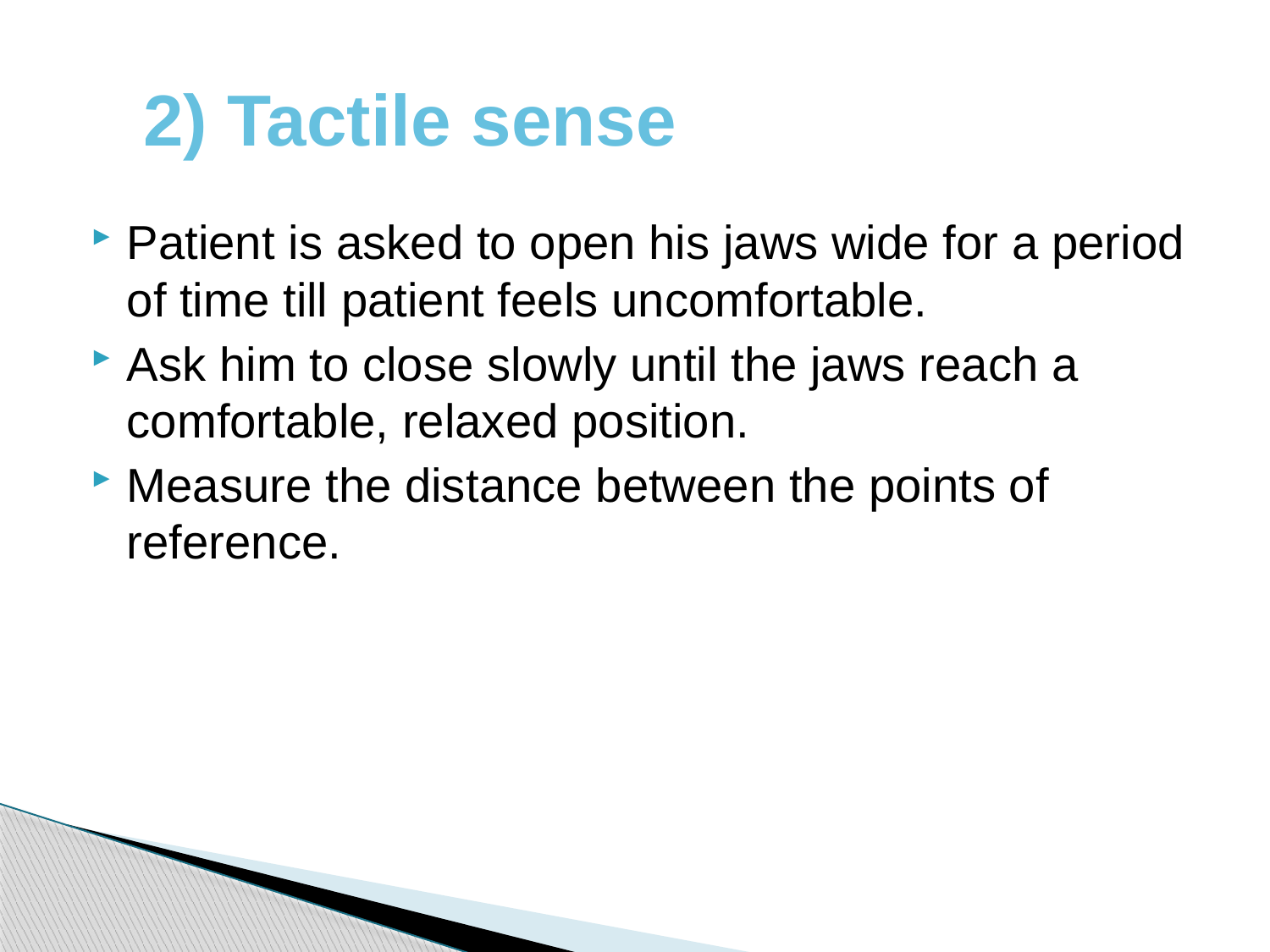

# 2) Tactile sense
Patient is asked to open his jaws wide for a period of time till patient feels uncomfortable.
Ask him to close slowly until the jaws reach a comfortable, relaxed position.
Measure the distance between the points of reference.